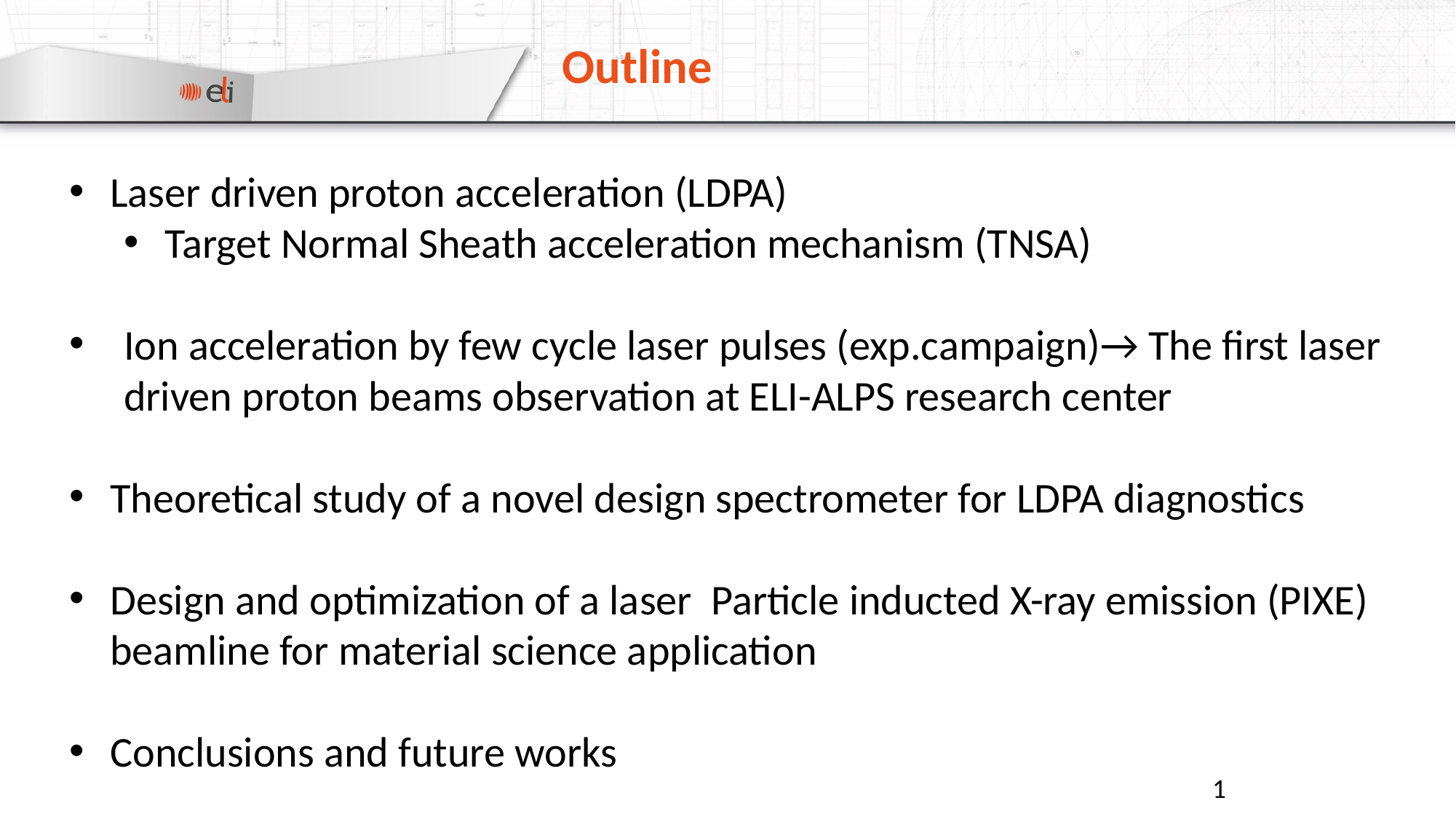

Outline
Laser driven proton acceleration (LDPA)
Target Normal Sheath acceleration mechanism (TNSA)

Ion acceleration by few cycle laser pulses (exp.campaign)→ The first laser driven proton beams observation at ELI-ALPS research center

Theoretical study of a novel design spectrometer for LDPA diagnostics

Design and optimization of a laser  Particle inducted X-ray emission (PIXE) beamline for material science application

Conclusions and future works
1